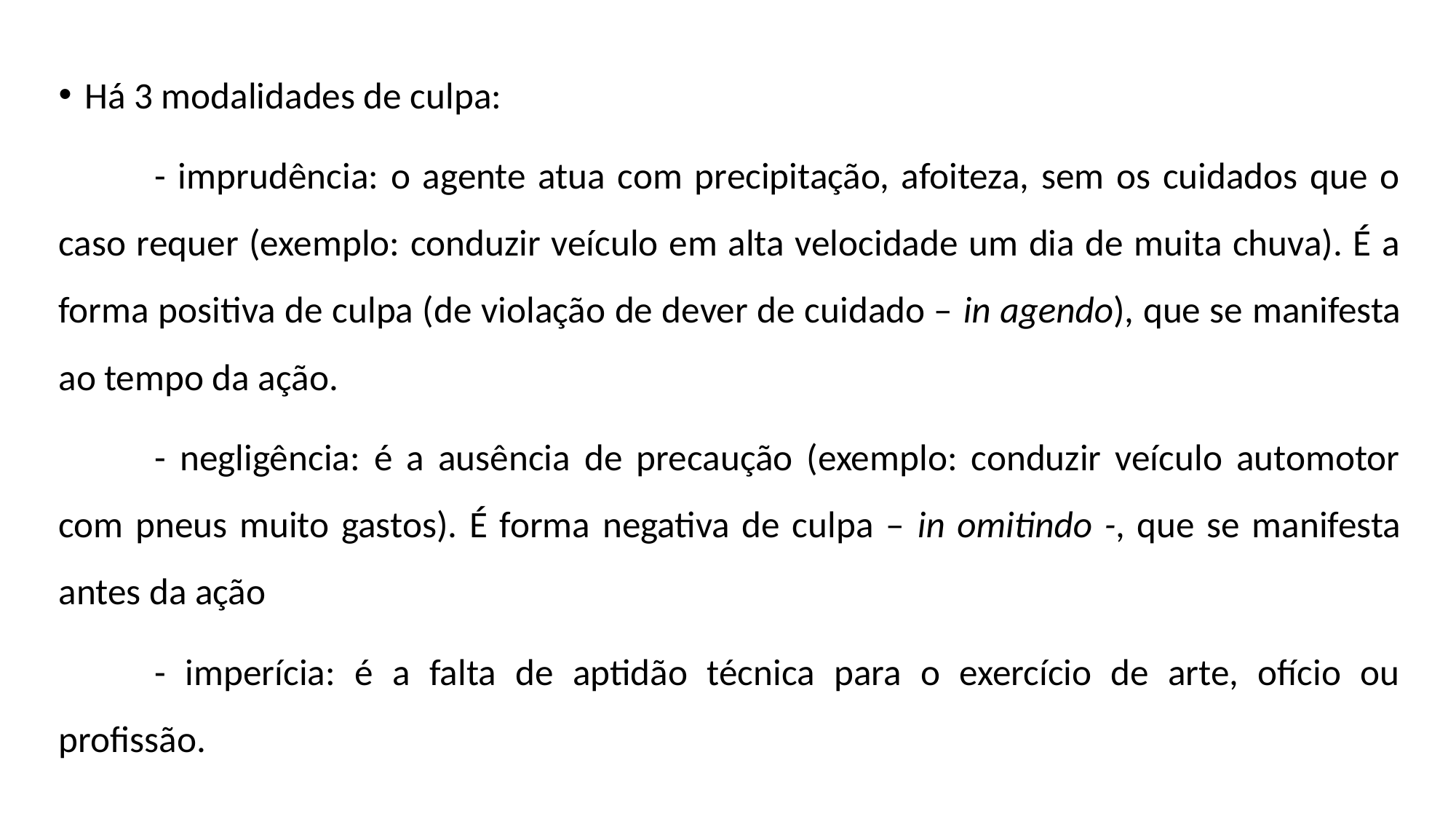

Há 3 modalidades de culpa:
	- imprudência: o agente atua com precipitação, afoiteza, sem os cuidados que o caso requer (exemplo: conduzir veículo em alta velocidade um dia de muita chuva). É a forma positiva de culpa (de violação de dever de cuidado – in agendo), que se manifesta ao tempo da ação.
	- negligência: é a ausência de precaução (exemplo: conduzir veículo automotor com pneus muito gastos). É forma negativa de culpa – in omitindo -, que se manifesta antes da ação
	- imperícia: é a falta de aptidão técnica para o exercício de arte, ofício ou profissão.
#